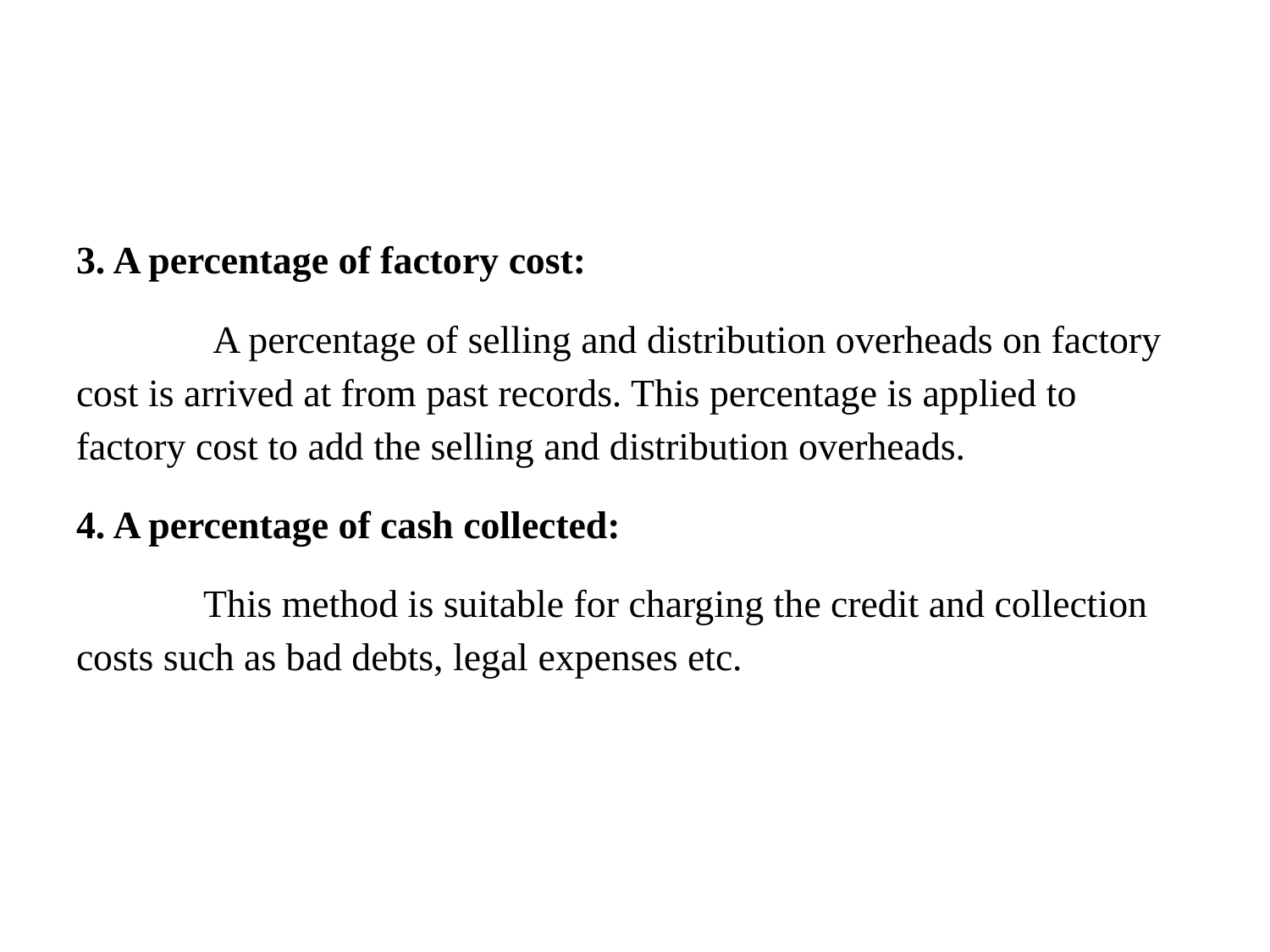

#
3. A percentage of factory cost:
	 A percentage of selling and distribution overheads on factory cost is arrived at from past records. This percentage is applied to factory cost to add the selling and distribution overheads.
4. A percentage of cash collected:
	This method is suitable for charging the credit and collection costs such as bad debts, legal expenses etc.